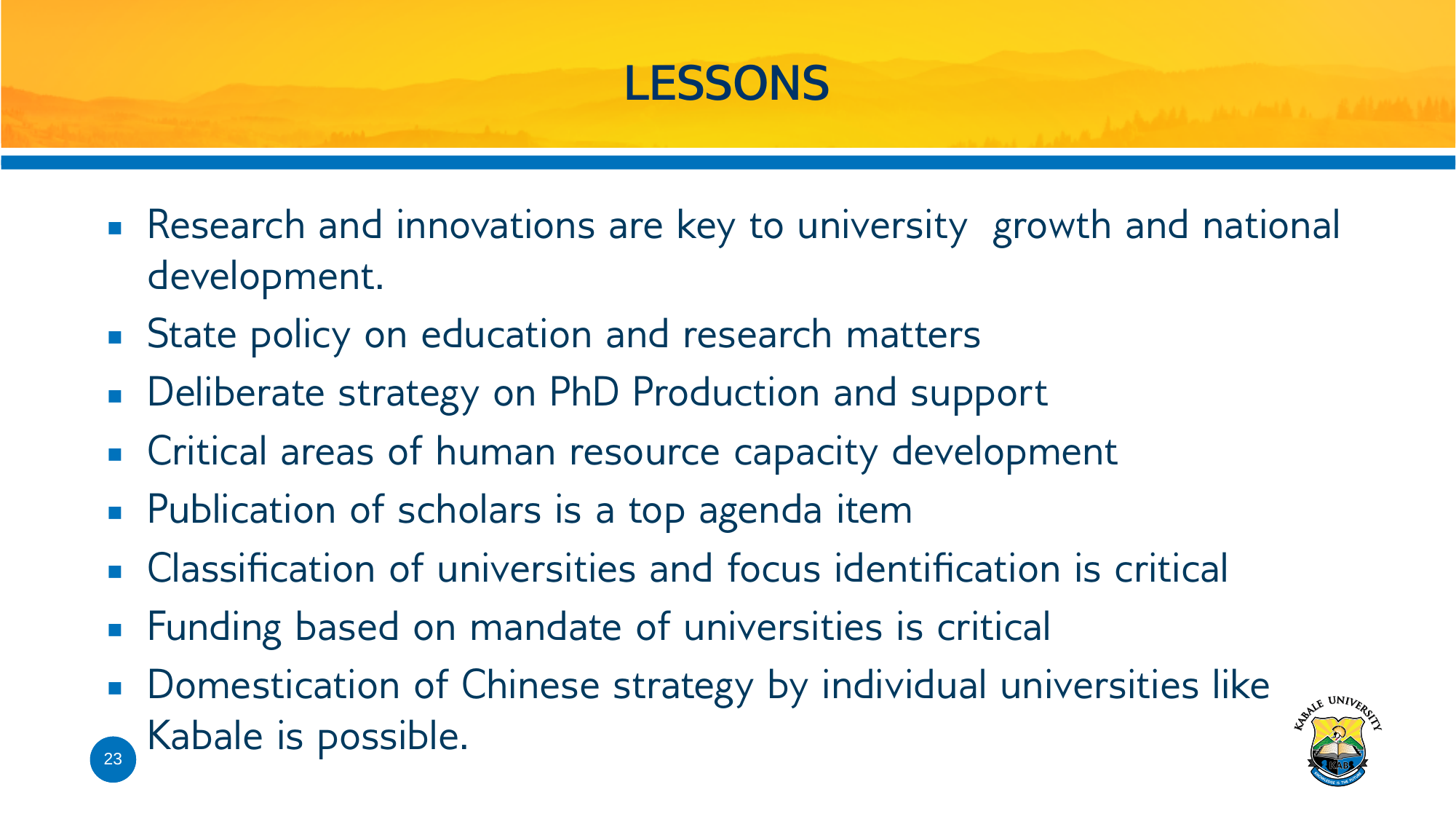

# LESSONS
Research and innovations are key to university  growth and national development.
State policy on education and research matters
Deliberate strategy on PhD Production and support
Critical areas of human resource capacity development
Publication of scholars is a top agenda item
Classification of universities and focus identification is critical
Funding based on mandate of universities is critical
Domestication of Chinese strategy by individual universities like Kabale is possible.